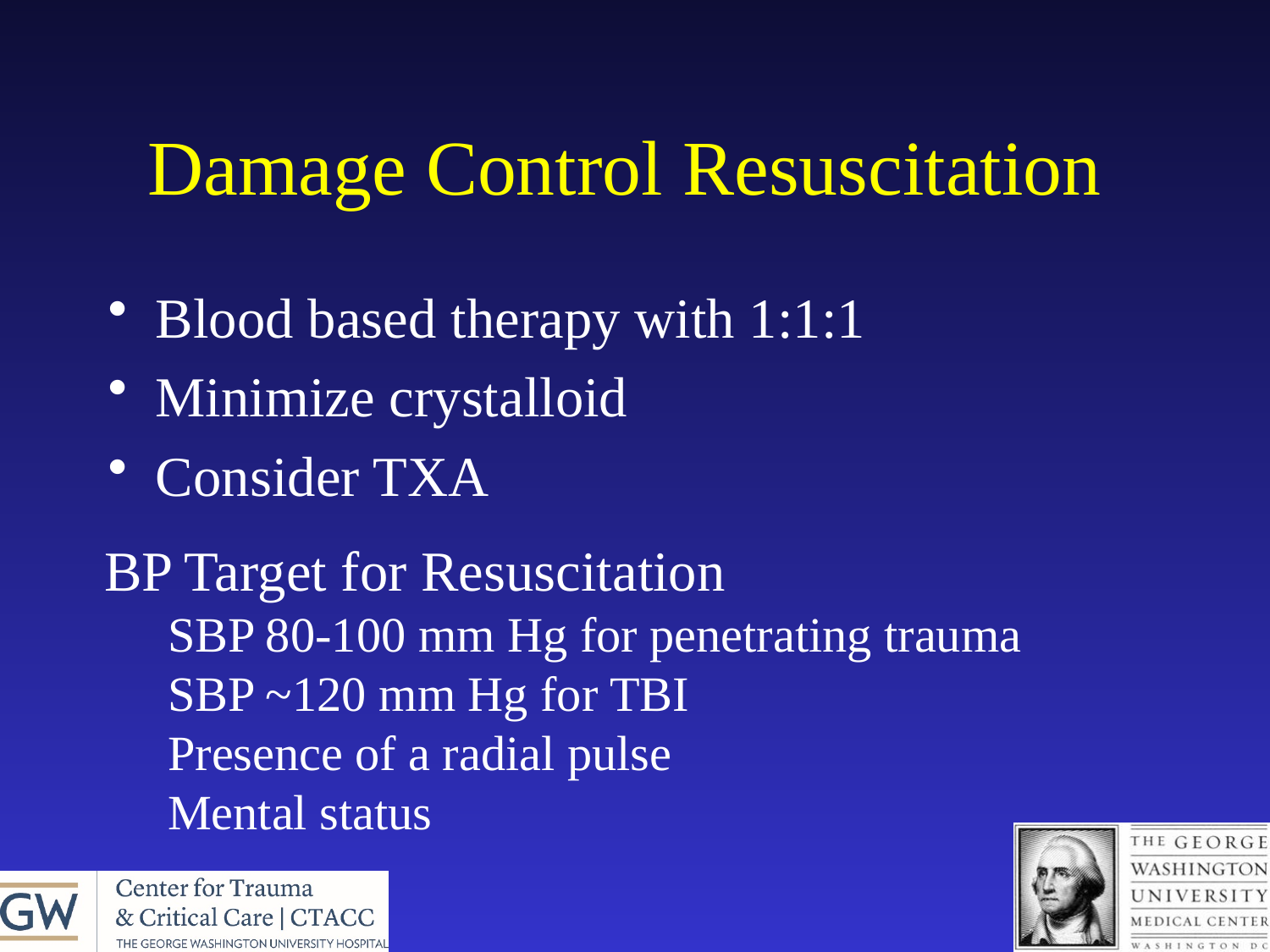

# Damage Control Resuscitation
Blood based therapy with 1:1:1
Minimize crystalloid
Consider TXA

BP Target for Resuscitation
SBP 80-100 mm Hg for penetrating trauma
SBP ~120 mm Hg for TBI
Presence of a radial pulse
Mental status